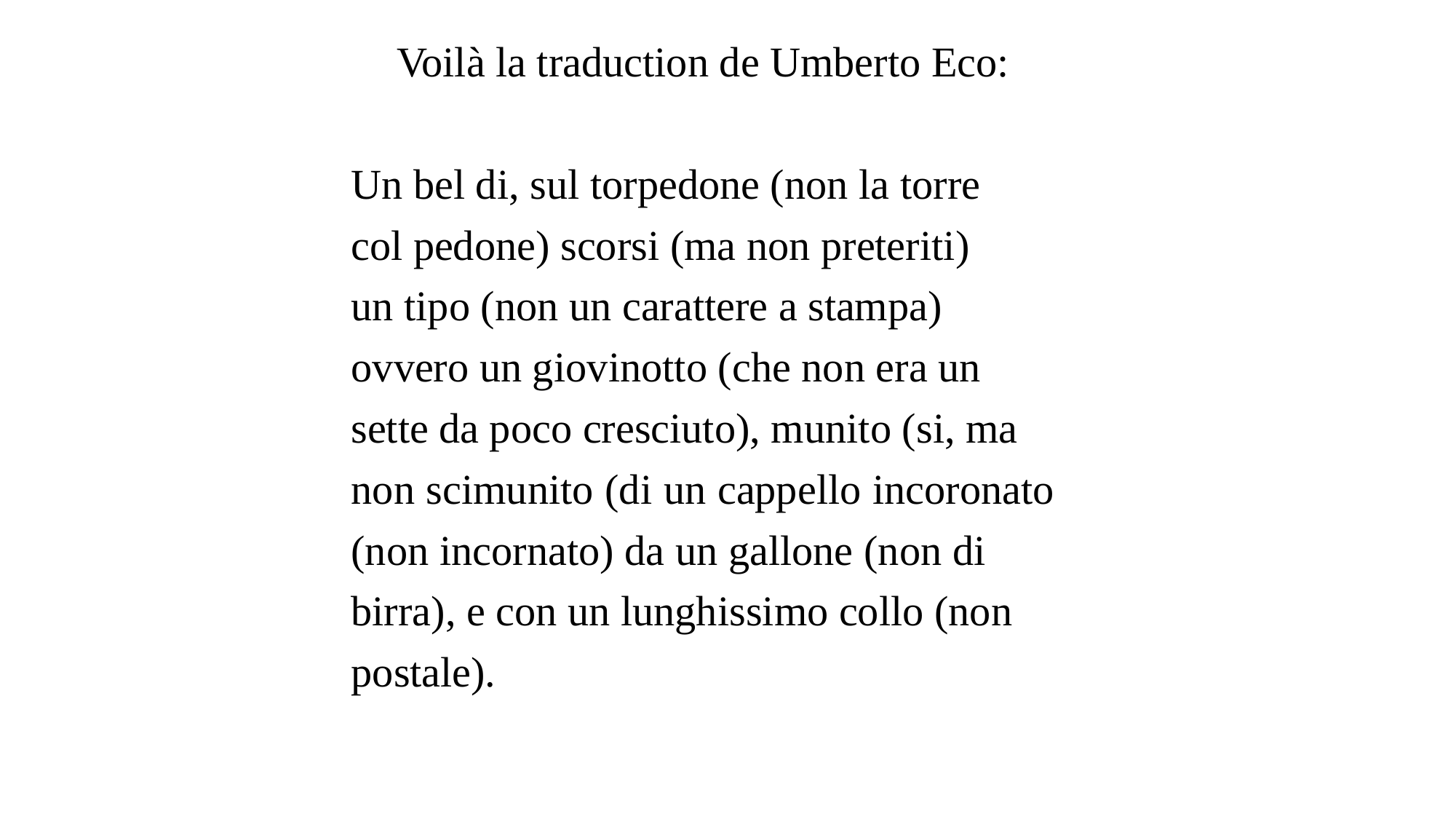

Voilà la traduction de Umberto Eco:

Un bel di, sul torpedone (non la torre
col pedone) scorsi (ma non preteriti)
un tipo (non un carattere a stampa)
ovvero un giovinotto (che non era un
sette da poco cresciuto), munito (si, ma
non scimunito (di un cappello incoronato
(non incornato) da un gallone (non di
birra), e con un lunghissimo collo (non
postale).